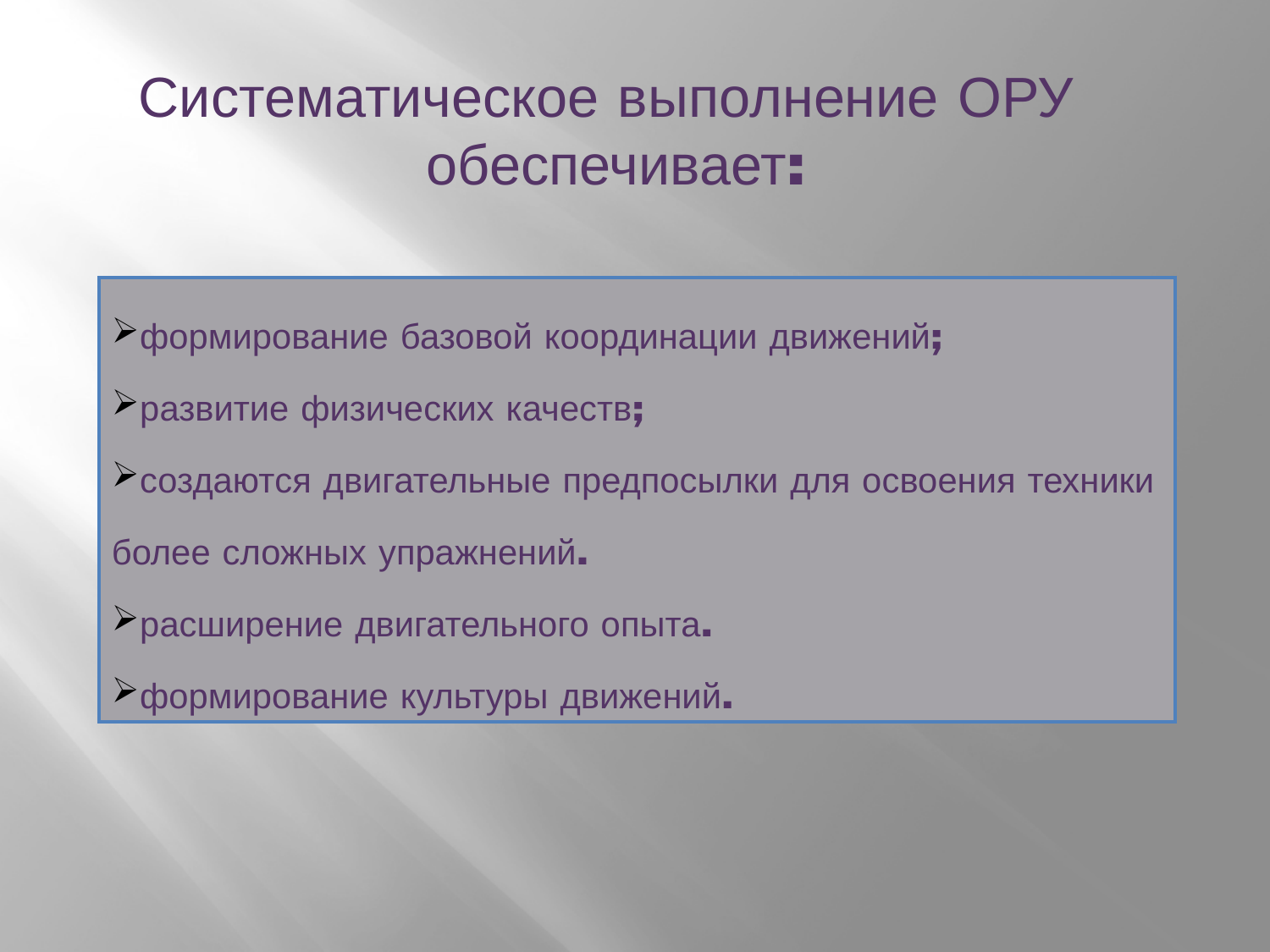

Систематическое выполнение ОРУ  обеспечивает:
формирование базовой координации движений;
развитие физических качеств;
создаются двигательные предпосылки для освоения техники более сложных упражнений.
расширение двигательного опыта.
формирование культуры движений.